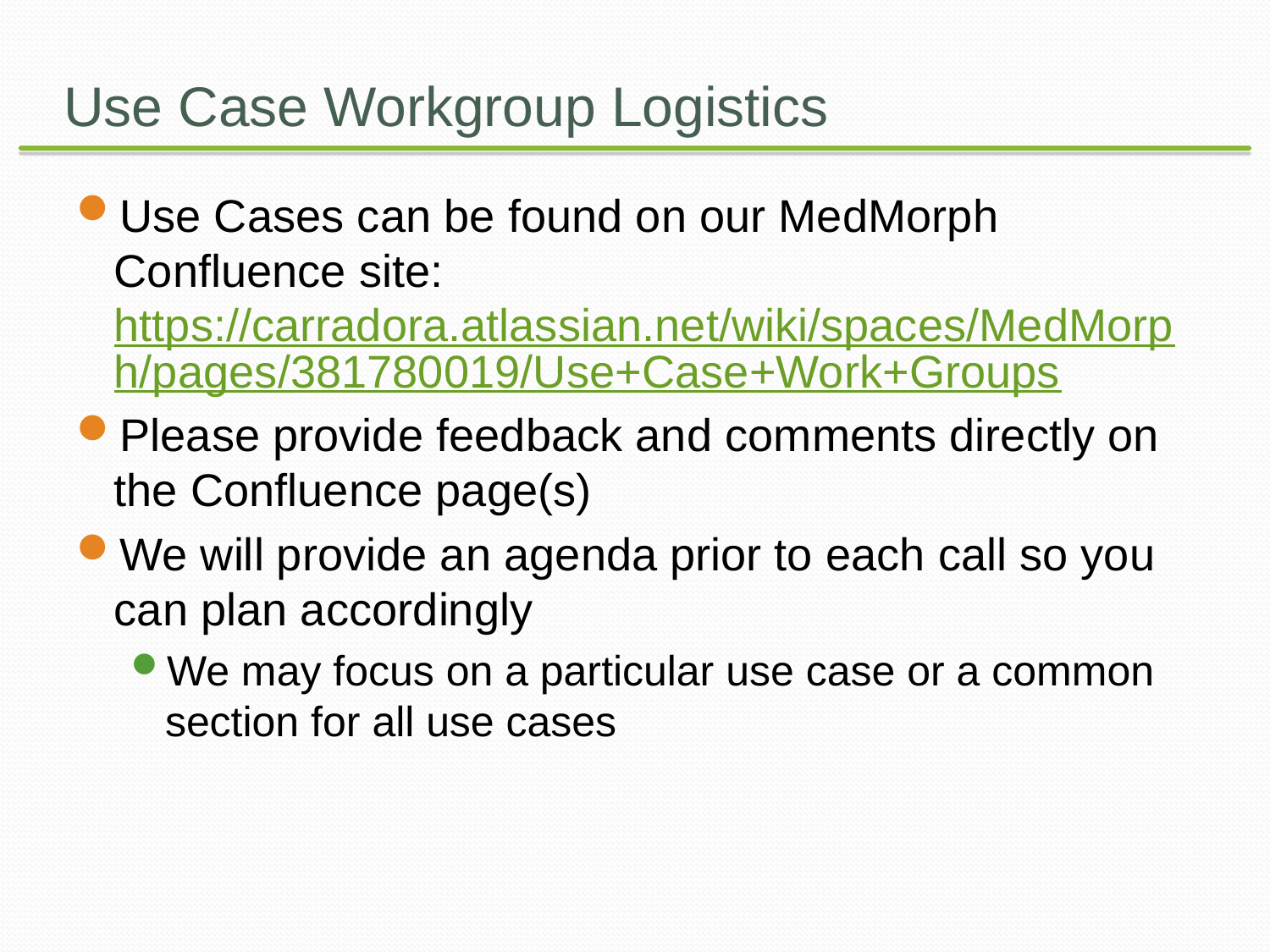

# Use Case Workgroup Logistics
Use Cases can be found on our MedMorph Confluence site: https://carradora.atlassian.net/wiki/spaces/MedMorph/pages/381780019/Use+Case+Work+Groups
Please provide feedback and comments directly on the Confluence page(s)
We will provide an agenda prior to each call so you can plan accordingly
We may focus on a particular use case or a common section for all use cases